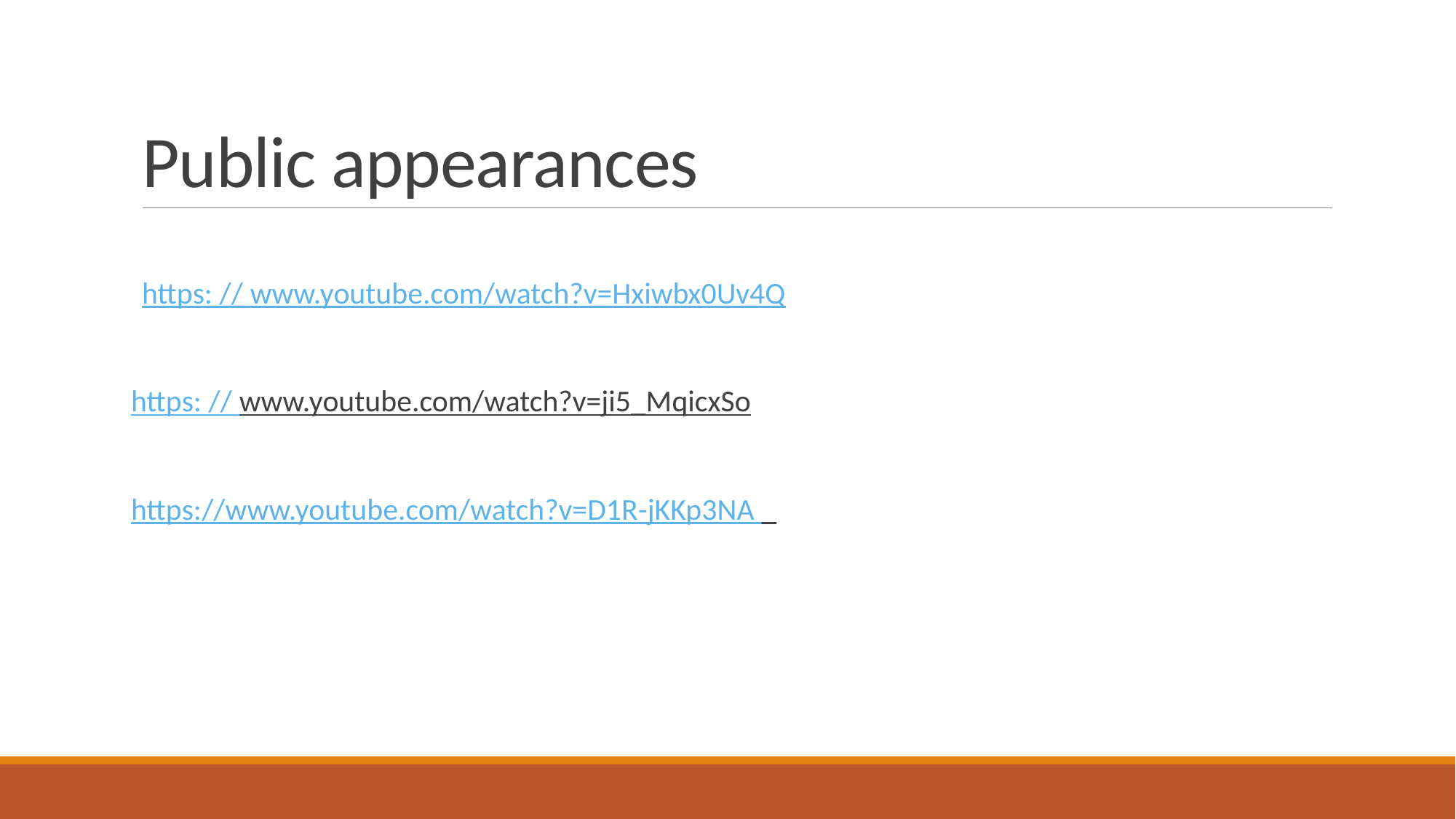

# Public appearances
https: // www.youtube.com/watch?v=Hxiwbx0Uv4Q

https: // www.youtube.com/watch?v=ji5_MqicxSo

https://www.youtube.com/watch?v=D1R-jKKp3NA _